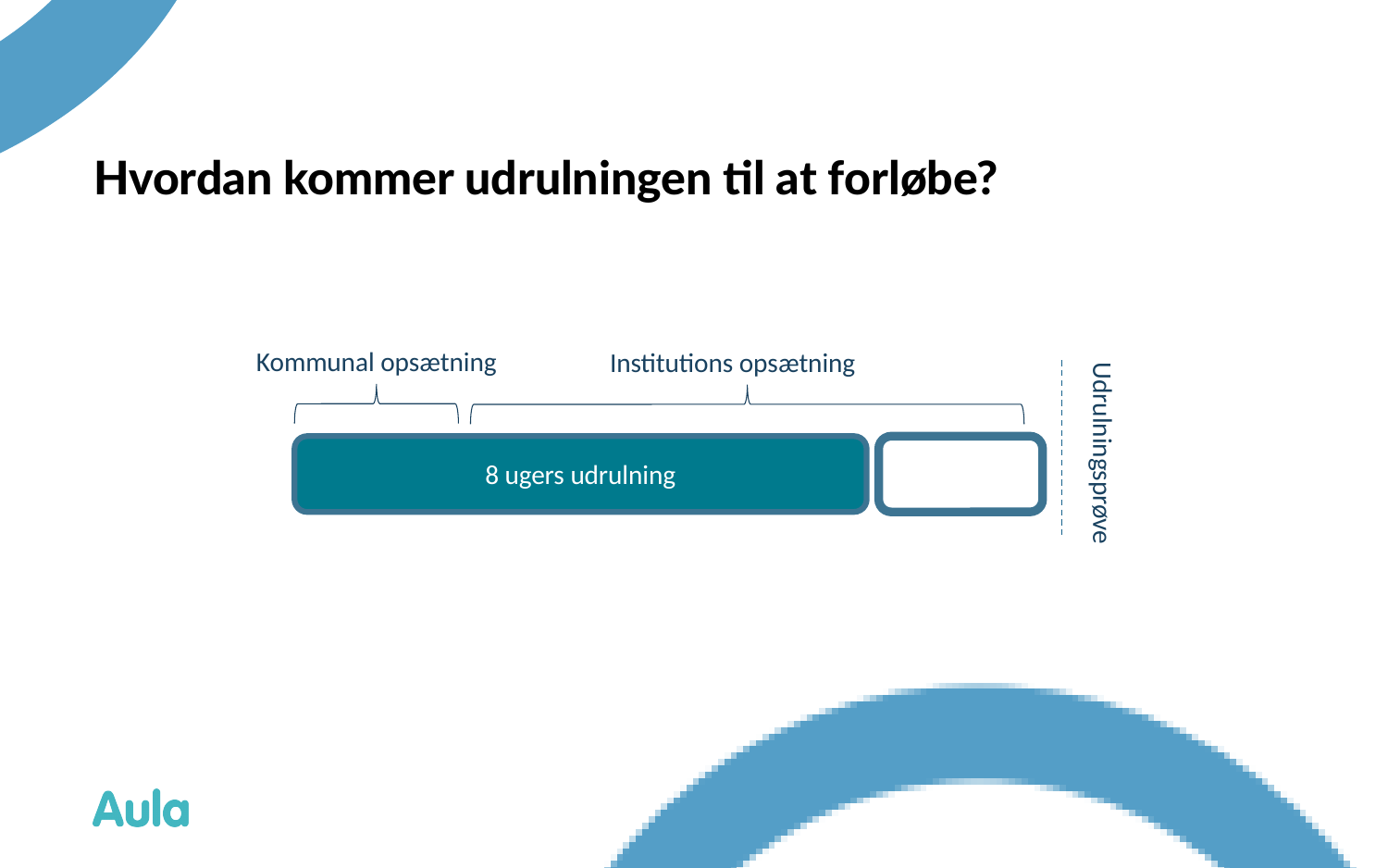

# Hvordan kommer udrulningen til at forløbe?

Kommunal opsætning
Institutions opsætning
Udrulningsprøve
8 ugers udrulning